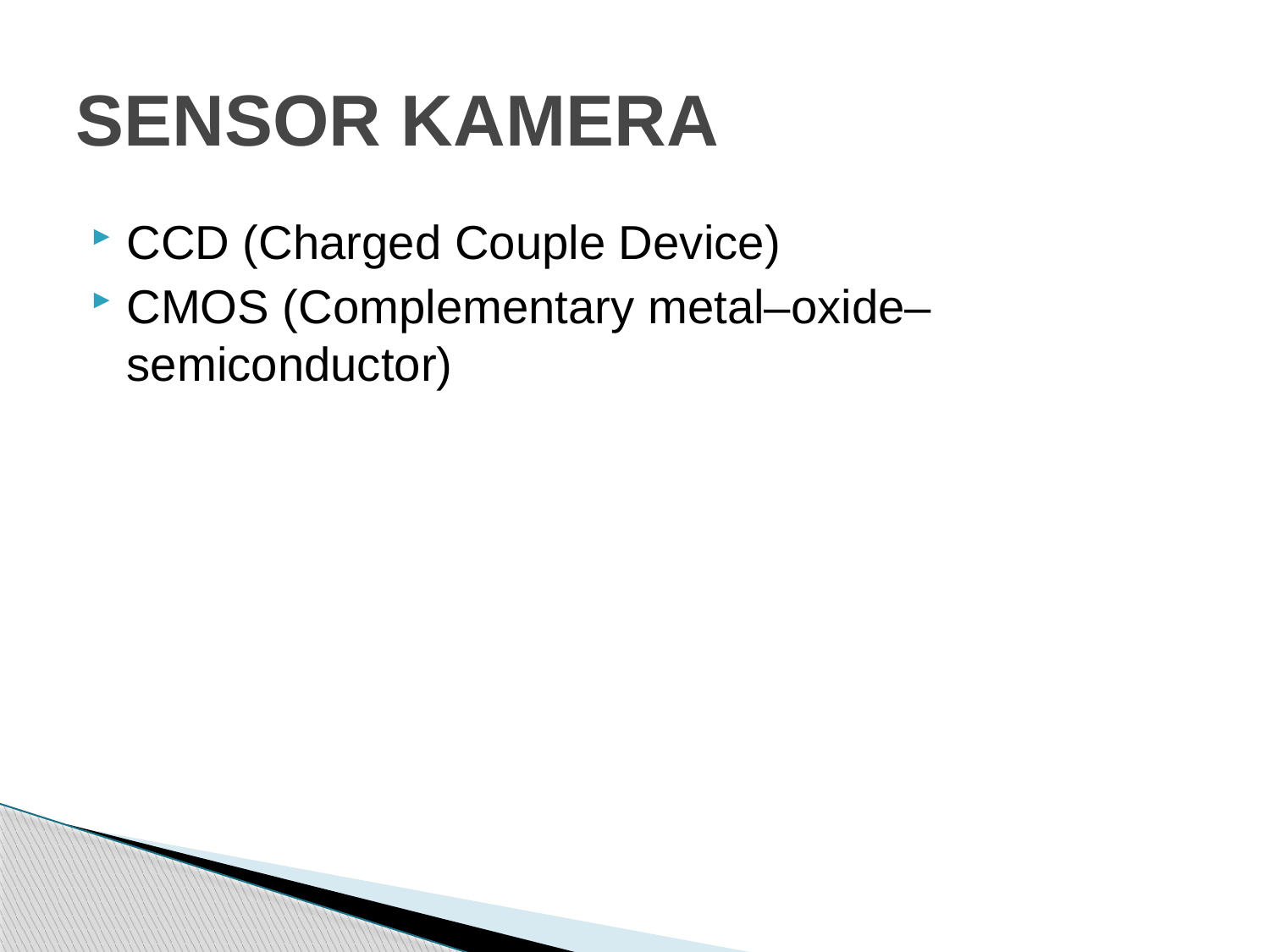

# SENSOR KAMERA
CCD (Charged Couple Device)
CMOS (Complementary metal–oxide–semiconductor)